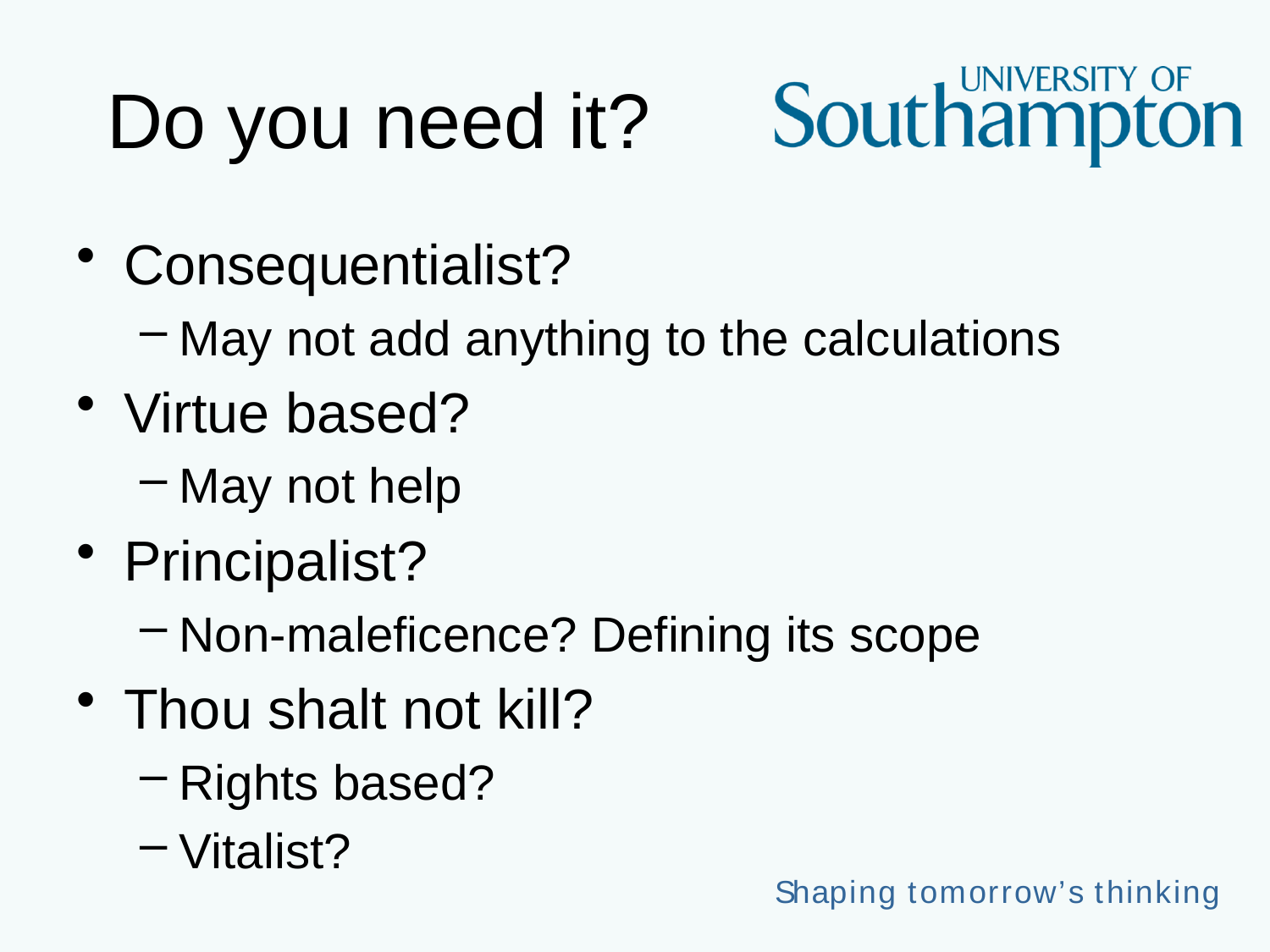

# Do you need it?
Consequentialist?
May not add anything to the calculations
Virtue based?
May not help
Principalist?
Non-maleficence? Defining its scope
Thou shalt not kill?
Rights based?
Vitalist?